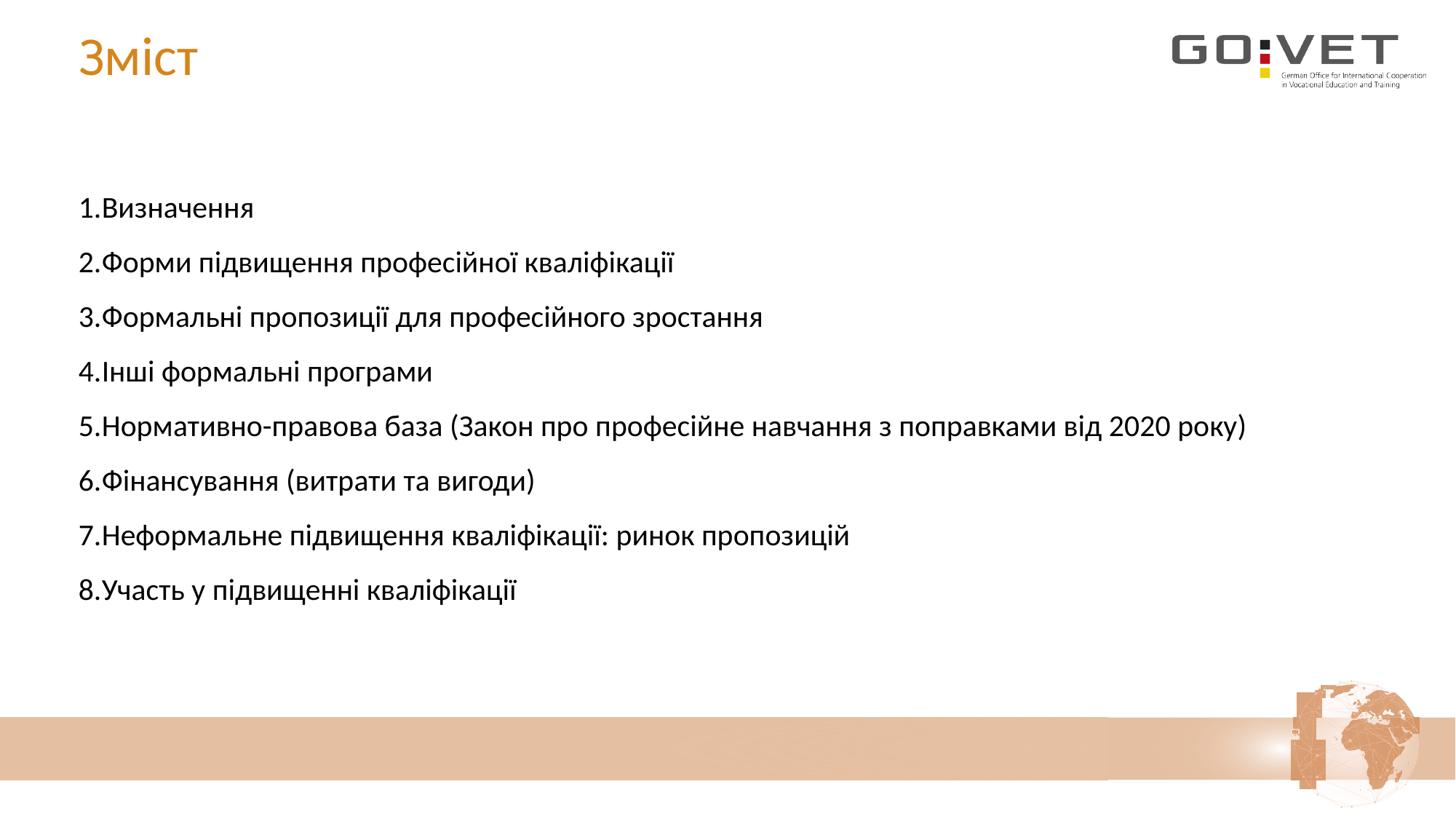

# Зміст
Визначення
Форми підвищення професійної кваліфікації
Формальні пропозиції для професійного зростання
Інші формальні програми
Нормативно-правова база (Закон про професійне навчання з поправками від 2020 року)
Фінансування (витрати та вигоди)
Неформальне підвищення кваліфікації: ринок пропозицій
Участь у підвищенні кваліфікації